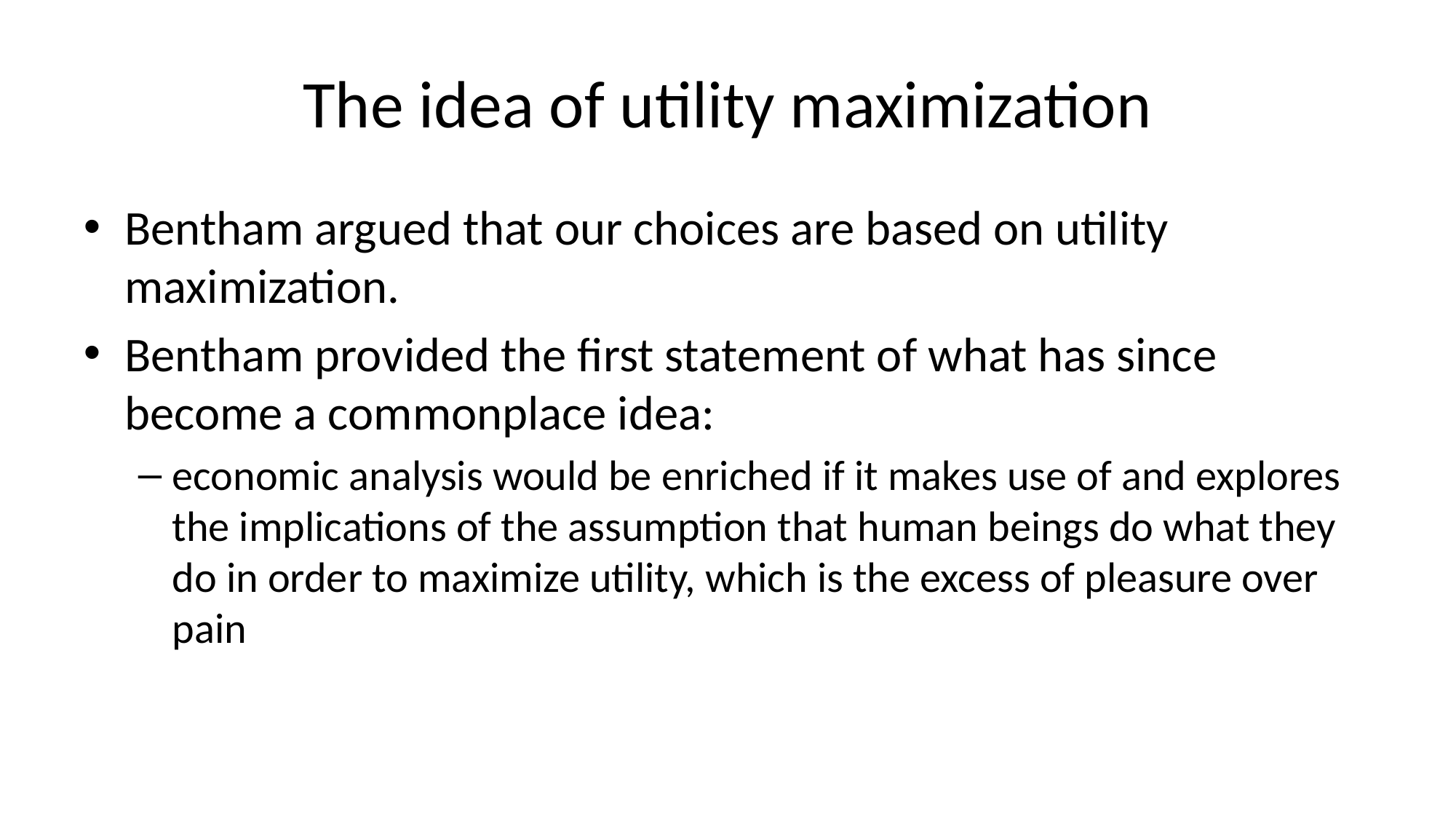

# The idea of utility maximization
Bentham argued that our choices are based on utility maximization.
Bentham provided the first statement of what has since become a commonplace idea:
economic analysis would be enriched if it makes use of and explores the implications of the assumption that human beings do what they do in order to maximize utility, which is the excess of pleasure over pain